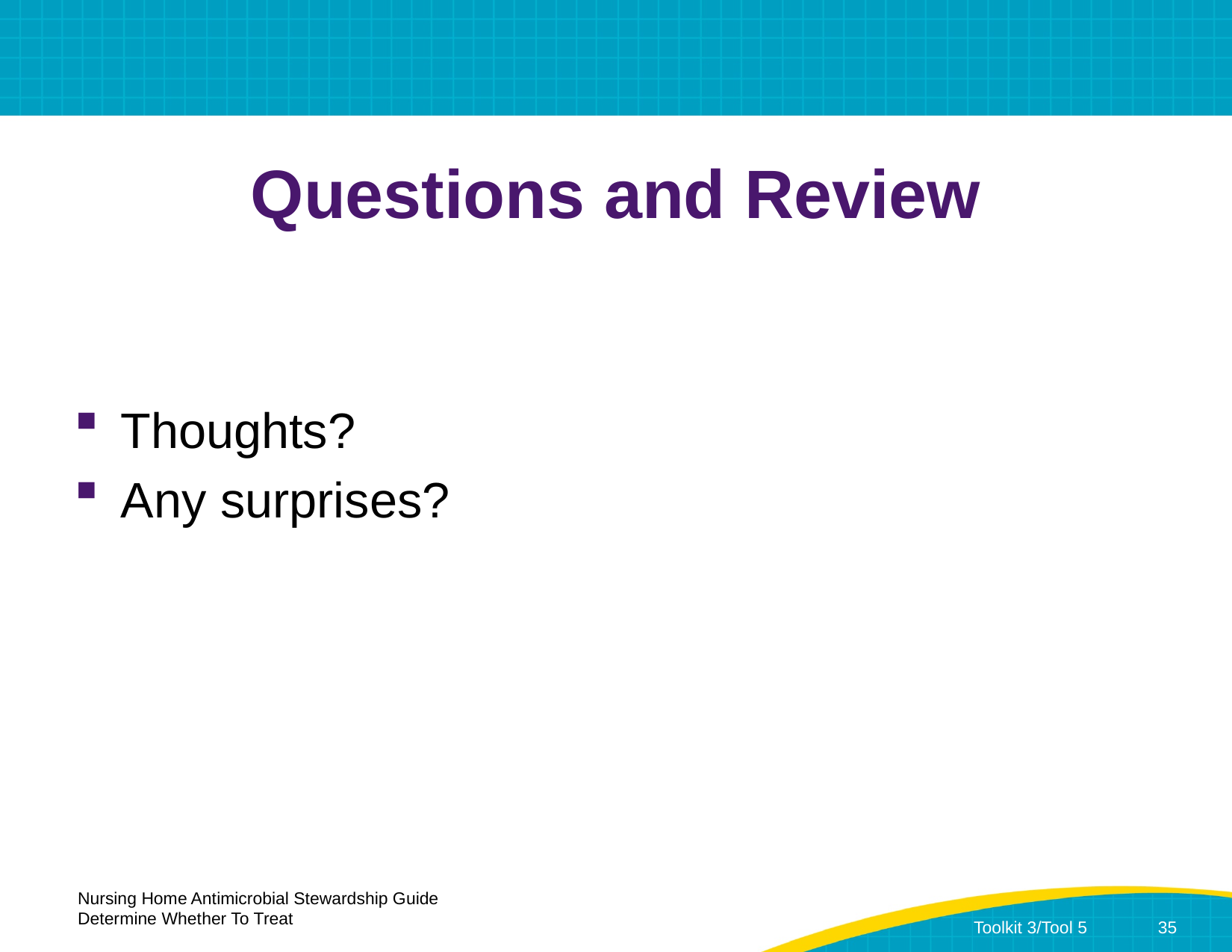

# Questions and Review
Thoughts?
Any surprises?
Nursing Home Antimicrobial Stewardship Guide
Determine Whether To Treat
Toolkit 3/Tool 5	35